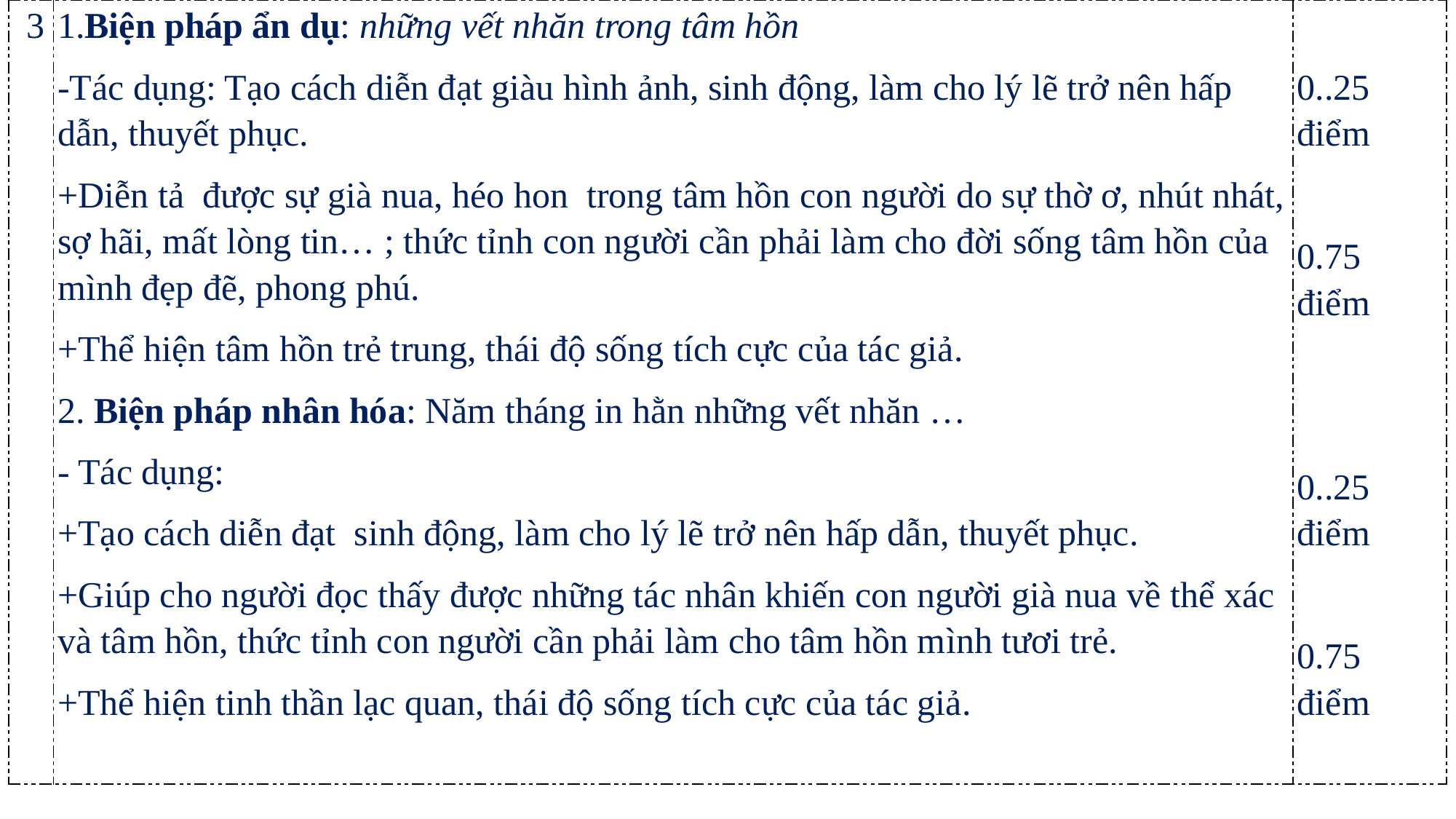

| 3 | 1.Biện pháp ẩn dụ: những vết nhăn trong tâm hồn -Tác dụng: Tạo cách diễn đạt giàu hình ảnh, sinh động, làm cho lý lẽ trở nên hấp dẫn, thuyết phục. +Diễn tả được sự già nua, héo hon trong tâm hồn con người do sự thờ ơ, nhút nhát, sợ hãi, mất lòng tin… ; thức tỉnh con người cần phải làm cho đời sống tâm hồn của mình đẹp đẽ, phong phú. +Thể hiện tâm hồn trẻ trung, thái độ sống tích cực của tác giả. 2. Biện pháp nhân hóa: Năm tháng in hằn những vết nhăn … - Tác dụng: +Tạo cách diễn đạt sinh động, làm cho lý lẽ trở nên hấp dẫn, thuyết phục. +Giúp cho người đọc thấy được những tác nhân khiến con người già nua về thể xác và tâm hồn, thức tỉnh con người cần phải làm cho tâm hồn mình tươi trẻ. +Thể hiện tinh thần lạc quan, thái độ sống tích cực của tác giả. | 0..25 điểm   0.75 điểm     0..25 điểm   0.75 điểm |
| --- | --- | --- |